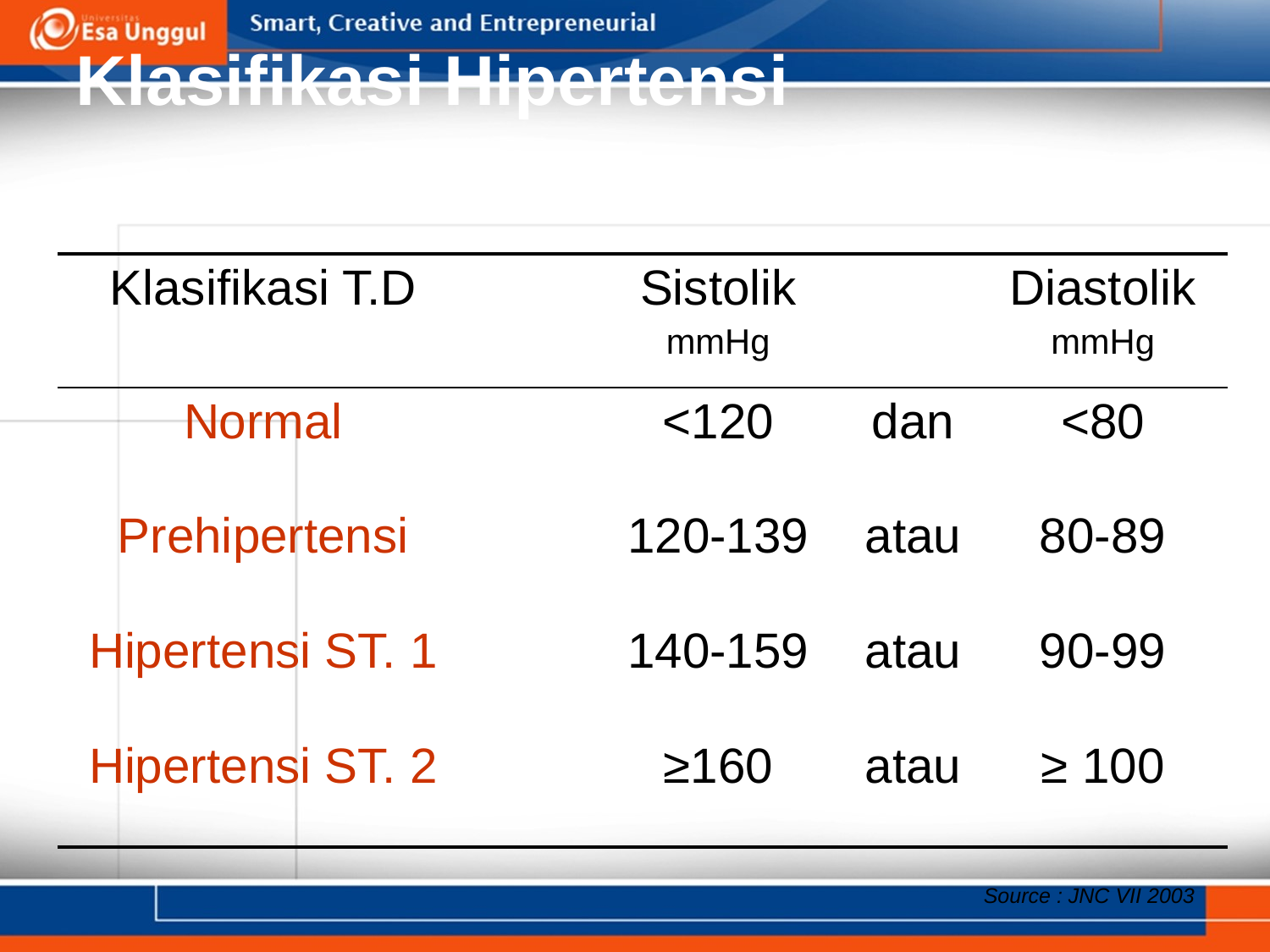

# Klasifikasi Hipertensi
| Klasifikasi T.D |  | Sistolik mmHg |  | Diastolik mmHg |
| --- | --- | --- | --- | --- |
| Normal |  | <120 | dan | <80 |
| Prehipertensi |  | 120-139 | atau | 80-89 |
| Hipertensi ST. 1 |  | 140-159 | atau | 90-99 |
| Hipertensi ST. 2 |  | ≥160 | atau | ≥ 100 |
Source : JNC VII 2003